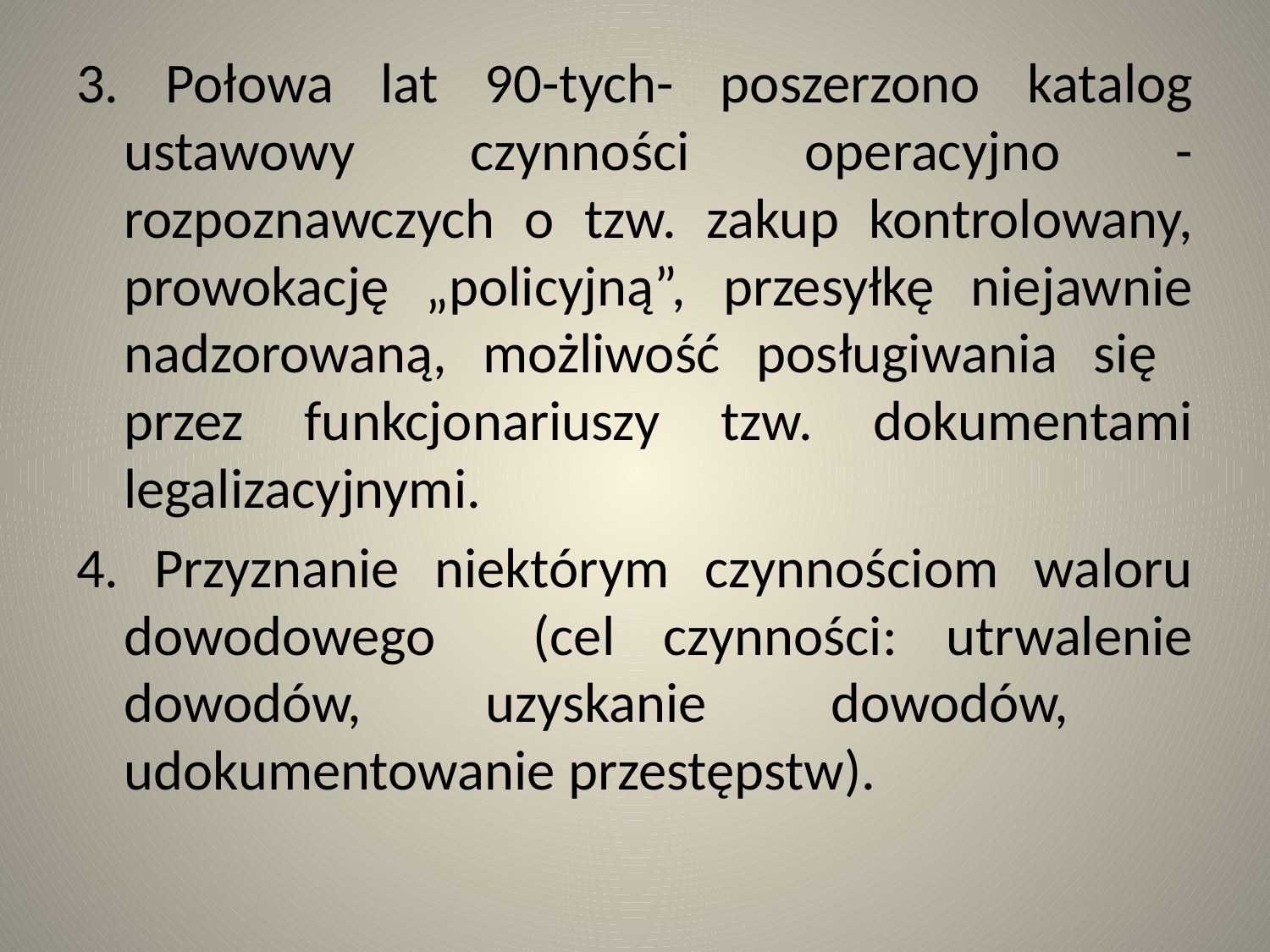

3. Połowa lat 90-tych- poszerzono katalog ustawowy czynności operacyjno - rozpoznawczych o tzw. zakup kontrolowany, prowokację „policyjną”, przesyłkę niejawnie nadzorowaną, możliwość posługiwania się  przez funkcjonariuszy tzw. dokumentami legalizacyjnymi.
4. Przyznanie niektórym czynnościom waloru dowodowego  (cel czynności: utrwalenie dowodów, uzyskanie dowodów,  udokumentowanie przestępstw).